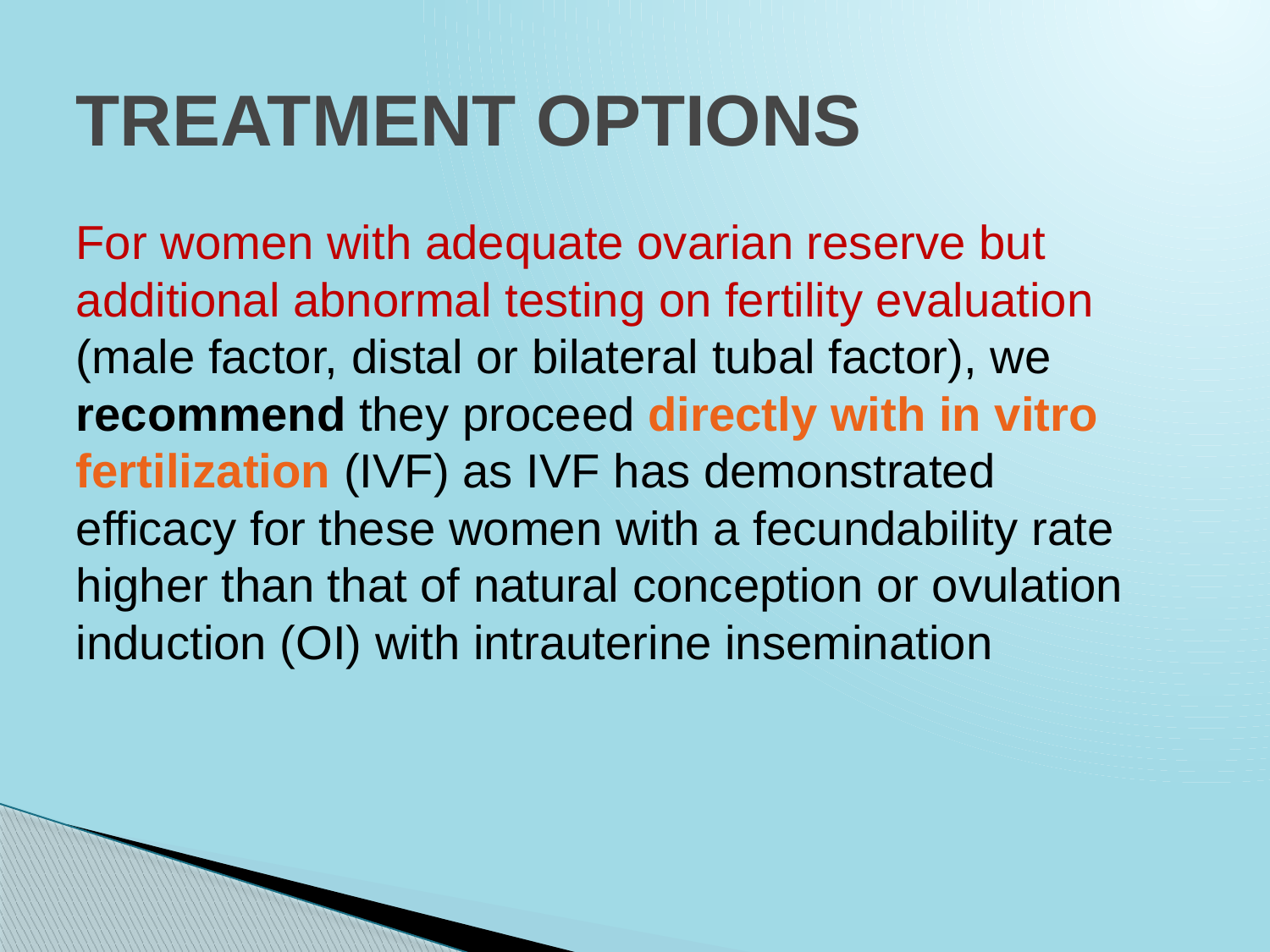

# TREATMENT OPTIONS
For women with adequate ovarian reserve but additional abnormal testing on fertility evaluation (male factor, distal or bilateral tubal factor), we recommend they proceed directly with in vitro fertilization (IVF) as IVF has demonstrated efficacy for these women with a fecundability rate higher than that of natural conception or ovulation induction (OI) with intrauterine insemination